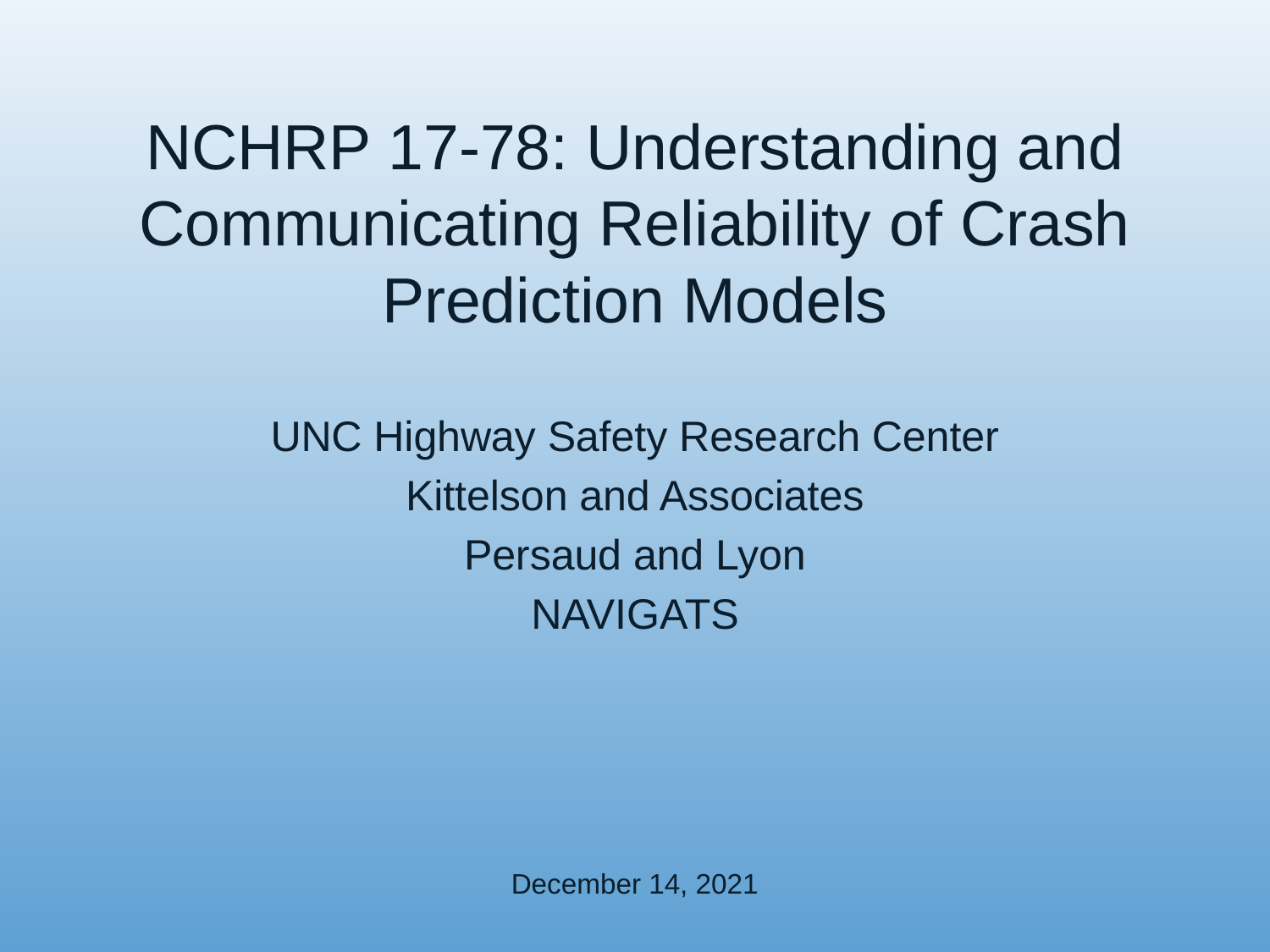

# NCHRP 17-78: Understanding and Communicating Reliability of Crash Prediction Models
UNC Highway Safety Research Center
Kittelson and Associates
Persaud and Lyon
NAVIGATS
December 14, 2021